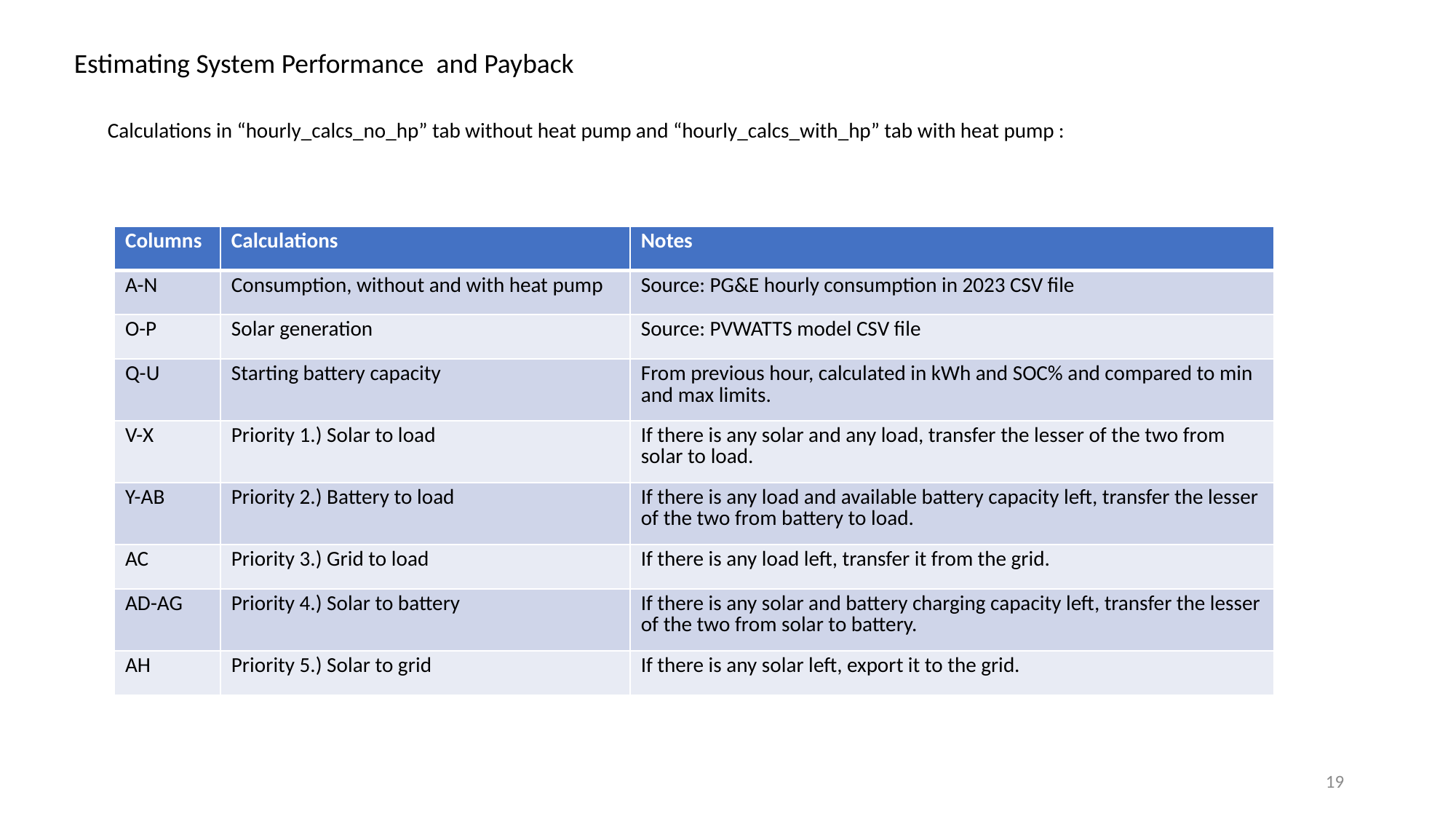

Estimating System Performance  and Payback
Calculations in “hourly_calcs_no_hp” tab without heat pump and “hourly_calcs_with_hp” tab with heat pump :
| Columns | Calculations | Notes |
| --- | --- | --- |
| A-N | Consumption, without and with heat pump | Source: PG&E hourly consumption in 2023 CSV file |
| O-P | Solar generation | Source: PVWATTS model CSV file |
| Q-U | Starting battery capacity | From previous hour, calculated in kWh and SOC% and compared to min and max limits. |
| V-X | Priority 1.) Solar to load | If there is any solar and any load, transfer the lesser of the two from solar to load. |
| Y-AB | Priority 2.) Battery to load | If there is any load and available battery capacity left, transfer the lesser of the two from battery to load. |
| AC | Priority 3.) Grid to load | If there is any load left, transfer it from the grid. |
| AD-AG | Priority 4.) Solar to battery | If there is any solar and battery charging capacity left, transfer the lesser of the two from solar to battery. |
| AH | Priority 5.) Solar to grid | If there is any solar left, export it to the grid. |
19